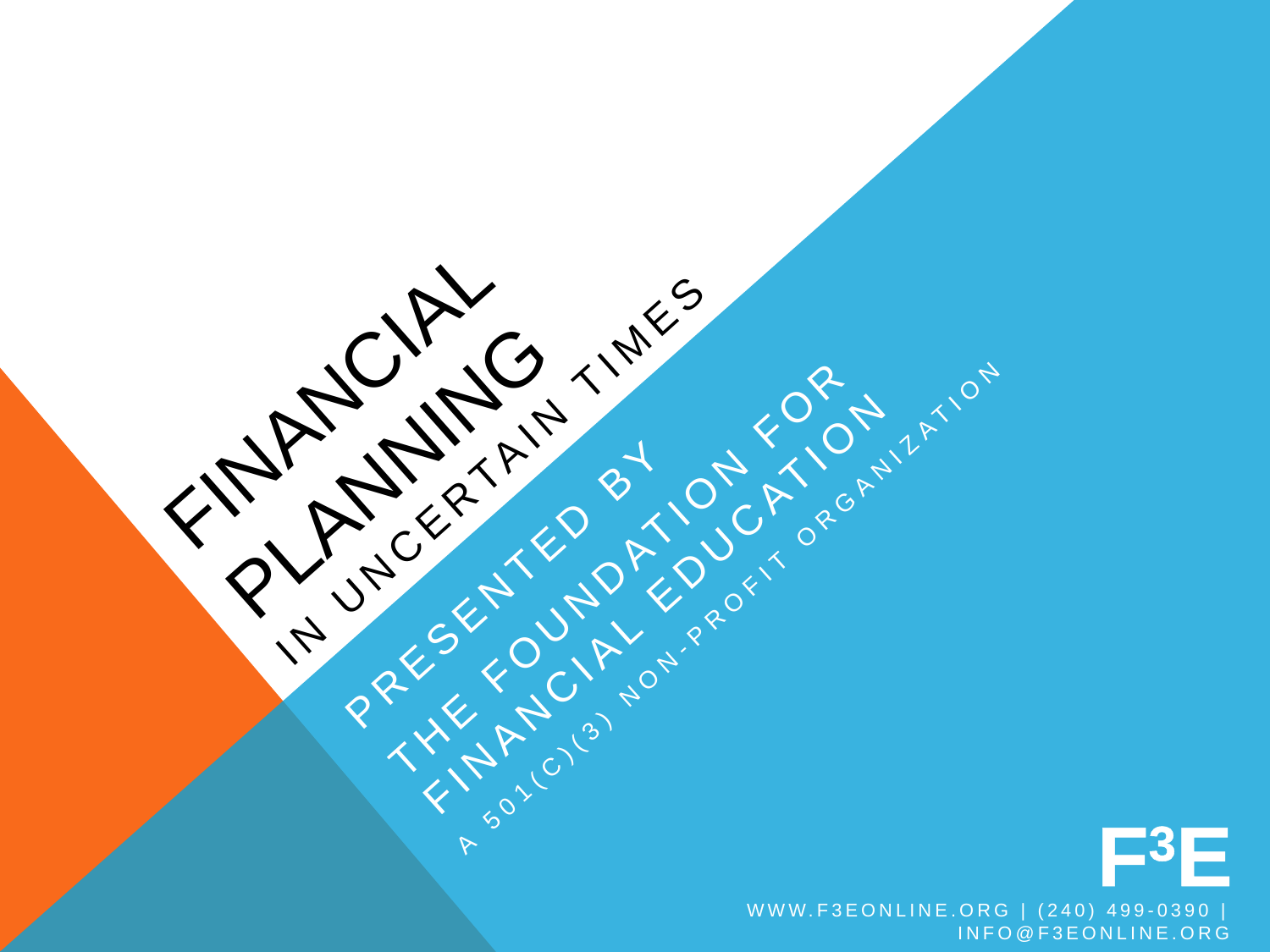

# Financial planning
In uncertain times
Presented by
The foundation for financial education
A 501(c)(3) Non-profit organization

www.f3eonline.org | (240) 499-0390 | info@f3eonline.org
F3E